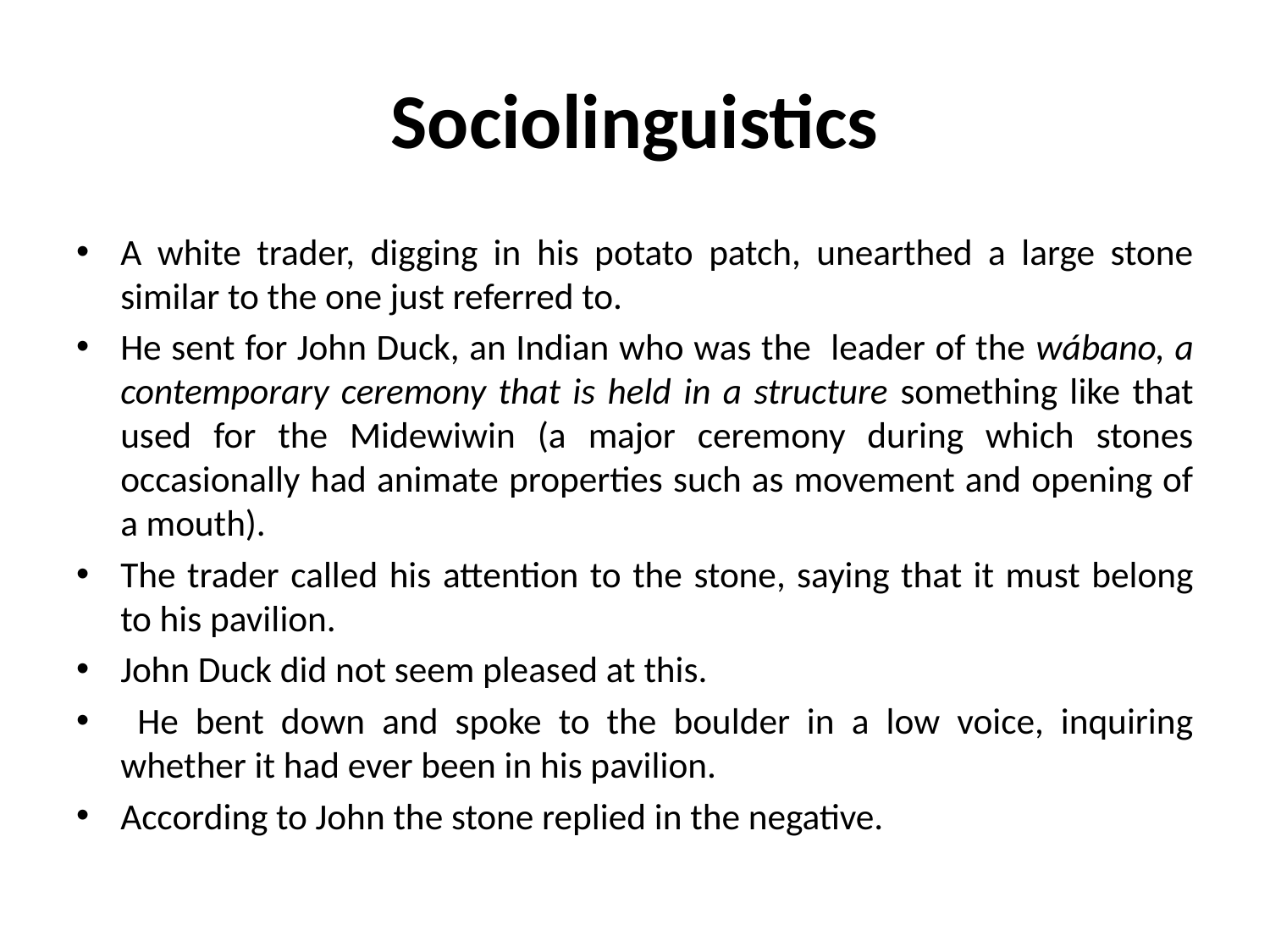

# Sociolinguistics
A white trader, digging in his potato patch, unearthed a large stone similar to the one just referred to.
He sent for John Duck, an Indian who was the  leader of the wábano, a contemporary ceremony that is held in a structure something like that used for the Midewiwin (a major ceremony during which stones occasionally had animate properties such as movement and opening of a mouth).
The trader called his attention to the stone, saying that it must belong to his pavilion.
John Duck did not seem pleased at this.
 He bent down and spoke to the boulder in a low voice, inquiring whether it had ever been in his pavilion.
According to John the stone replied in the negative.